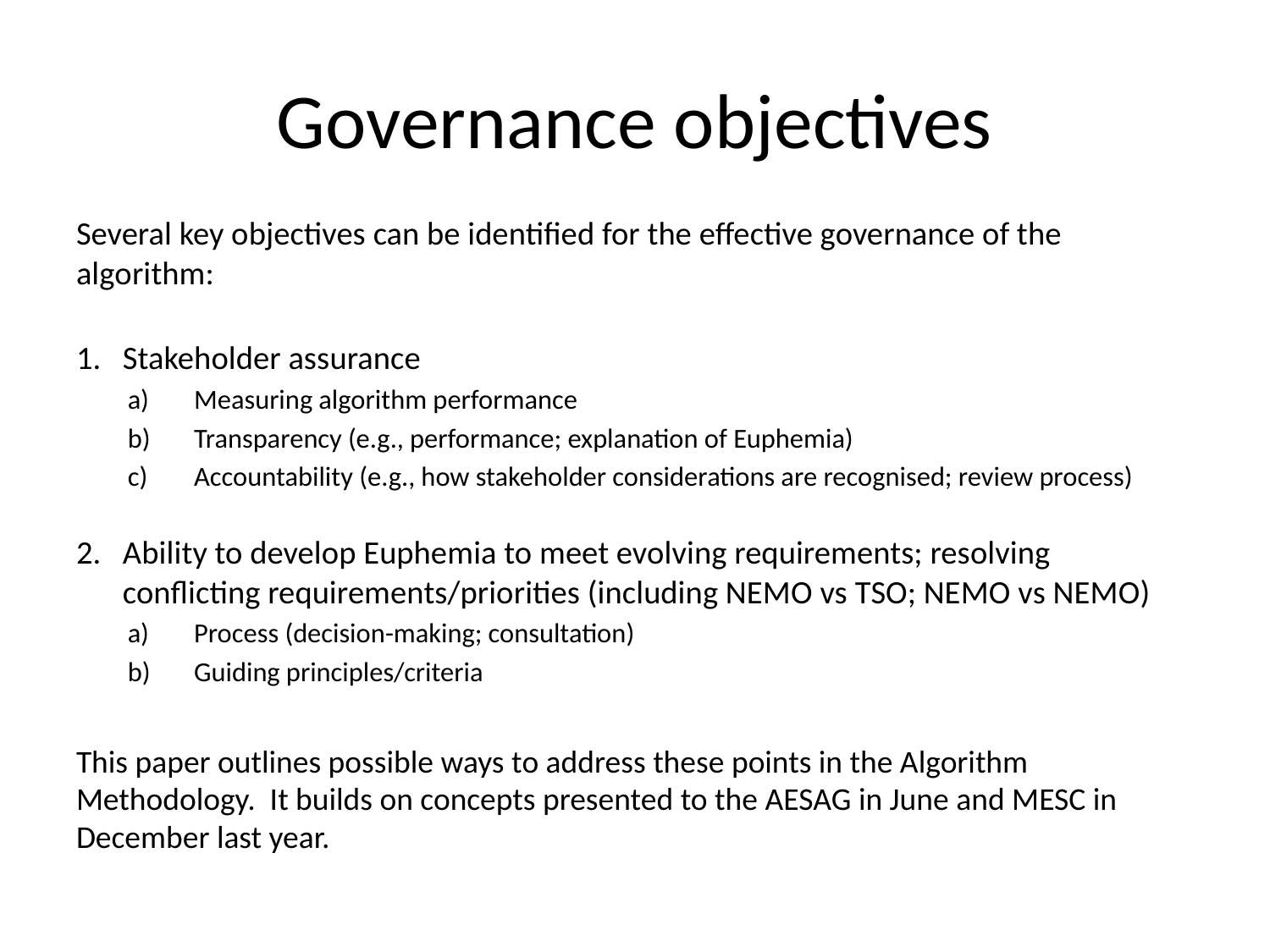

# Governance objectives
Several key objectives can be identified for the effective governance of the algorithm:
Stakeholder assurance
Measuring algorithm performance
Transparency (e.g., performance; explanation of Euphemia)
Accountability (e.g., how stakeholder considerations are recognised; review process)
Ability to develop Euphemia to meet evolving requirements; resolving conflicting requirements/priorities (including NEMO vs TSO; NEMO vs NEMO)
Process (decision-making; consultation)
Guiding principles/criteria

This paper outlines possible ways to address these points in the Algorithm Methodology.  It builds on concepts presented to the AESAG in June and MESC in December last year.